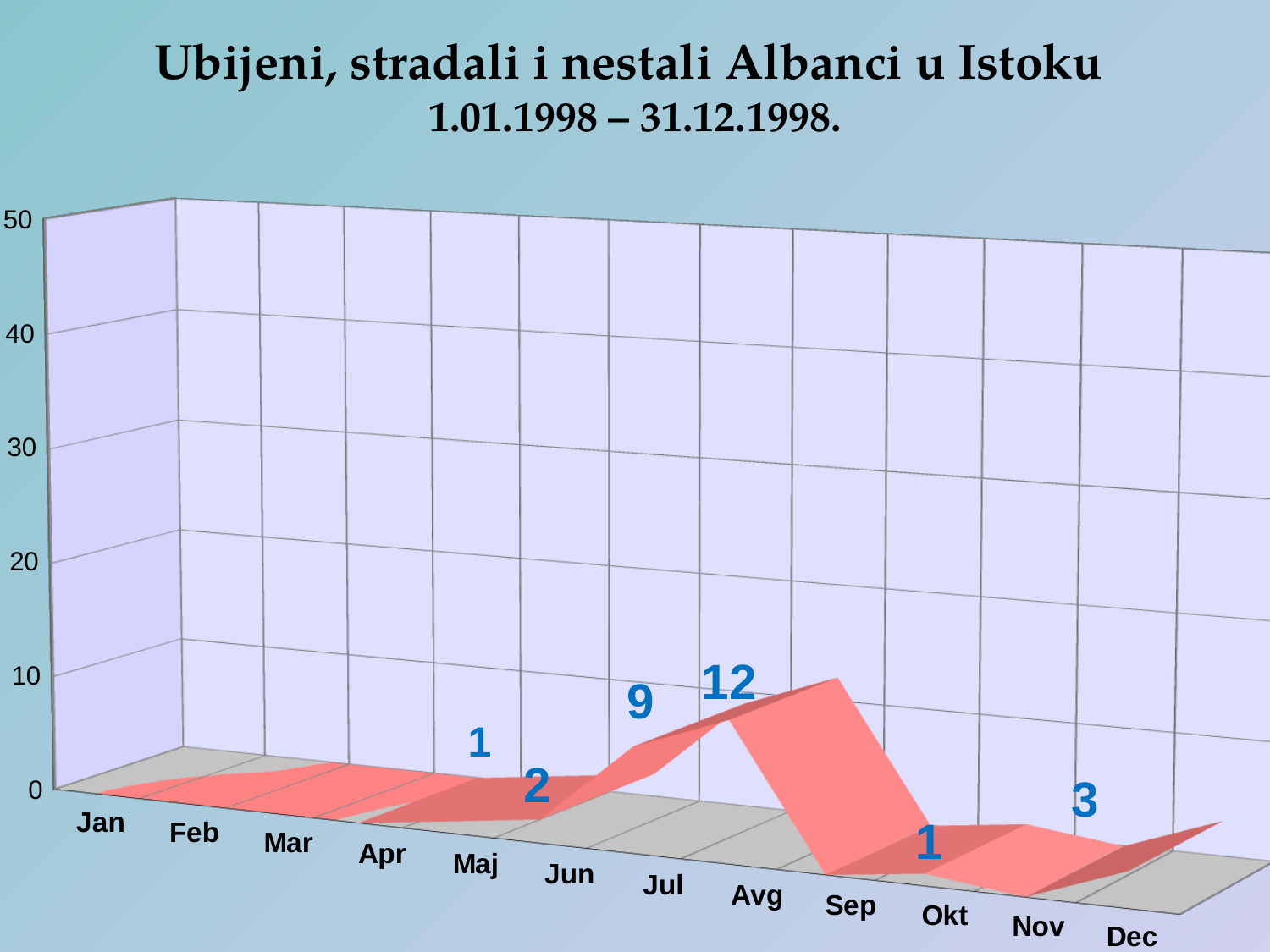

Ubijeni, stradali i nestali Albanci u Istoku
1.01.1998 – 31.12.1998.

[unsupported chart]

1
3